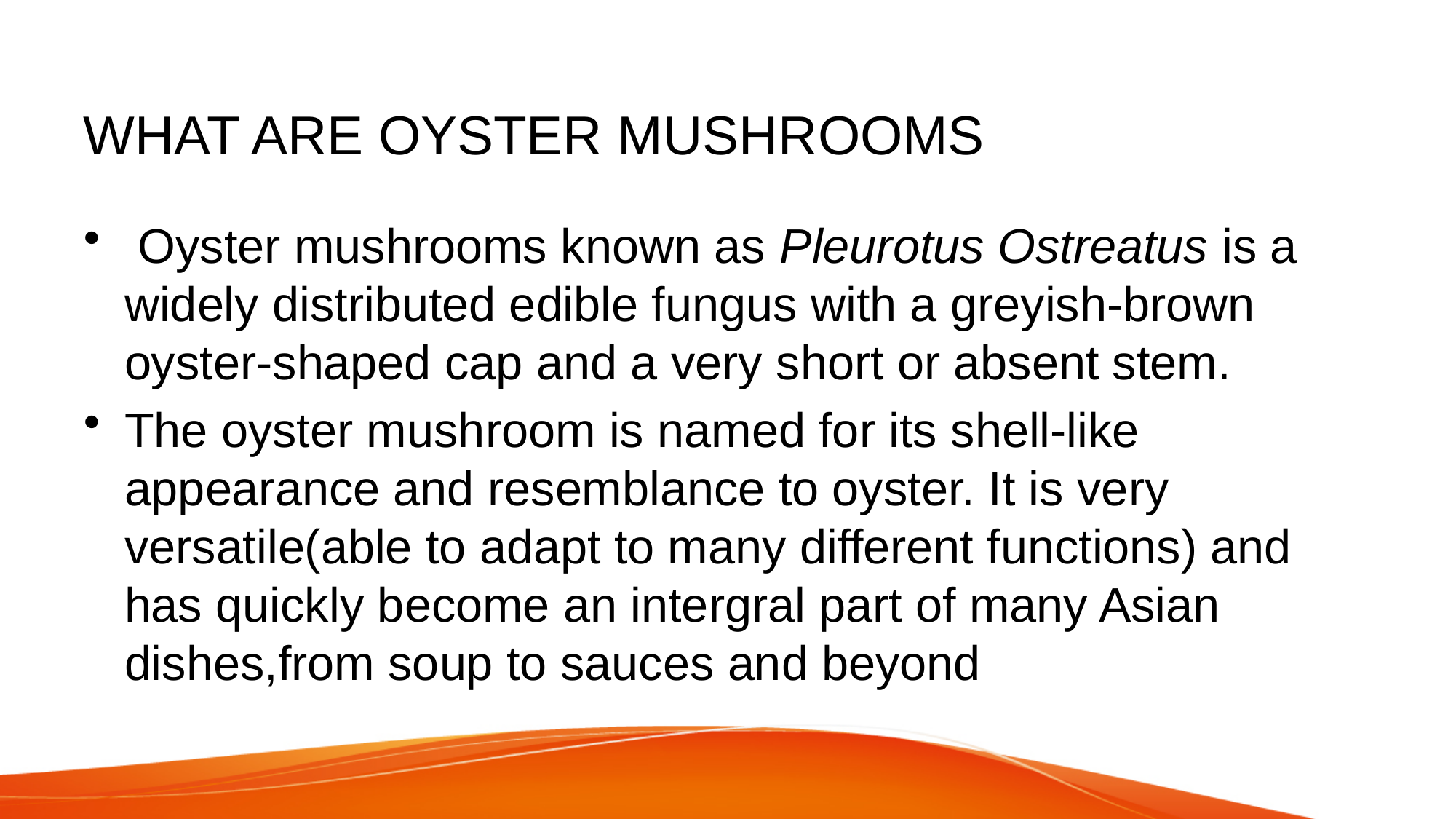

# WHAT ARE OYSTER MUSHROOMS
 Oyster mushrooms known as Pleurotus Ostreatus is a widely distributed edible fungus with a greyish-brown oyster-shaped cap and a very short or absent stem.
The oyster mushroom is named for its shell-like appearance and resemblance to oyster. It is very versatile(able to adapt to many different functions) and has quickly become an intergral part of many Asian dishes,from soup to sauces and beyond